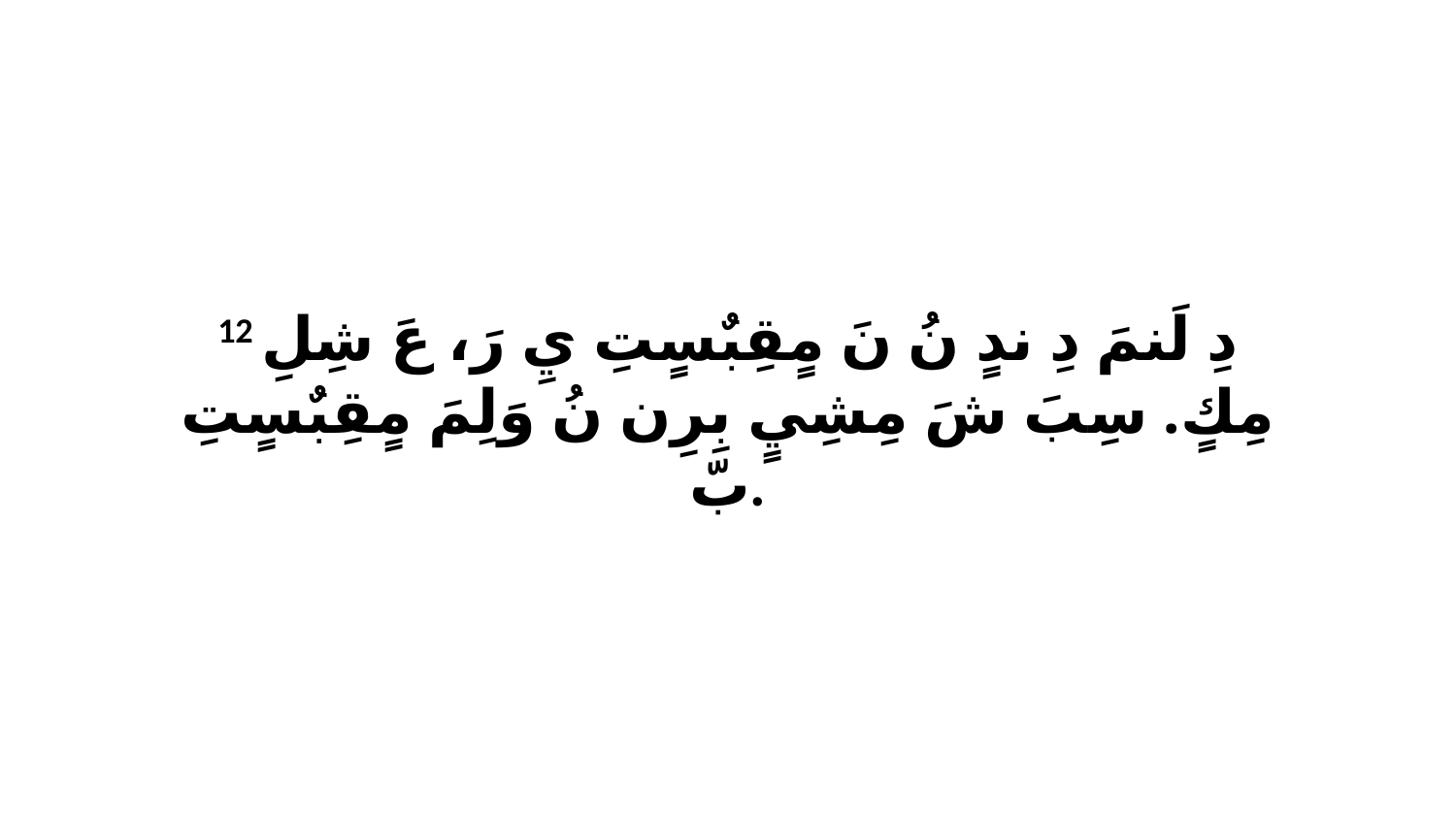

12 دِ لَنمَ دِ ندٍ نُ نَ مٍقِبٌسٍتِ يِ رَ، عَ شِلِ مِكٍ. سِبَ شَ مِشِيٍ بِرِن نُ وَلِمَ مٍقِبٌسٍتِ بّ.